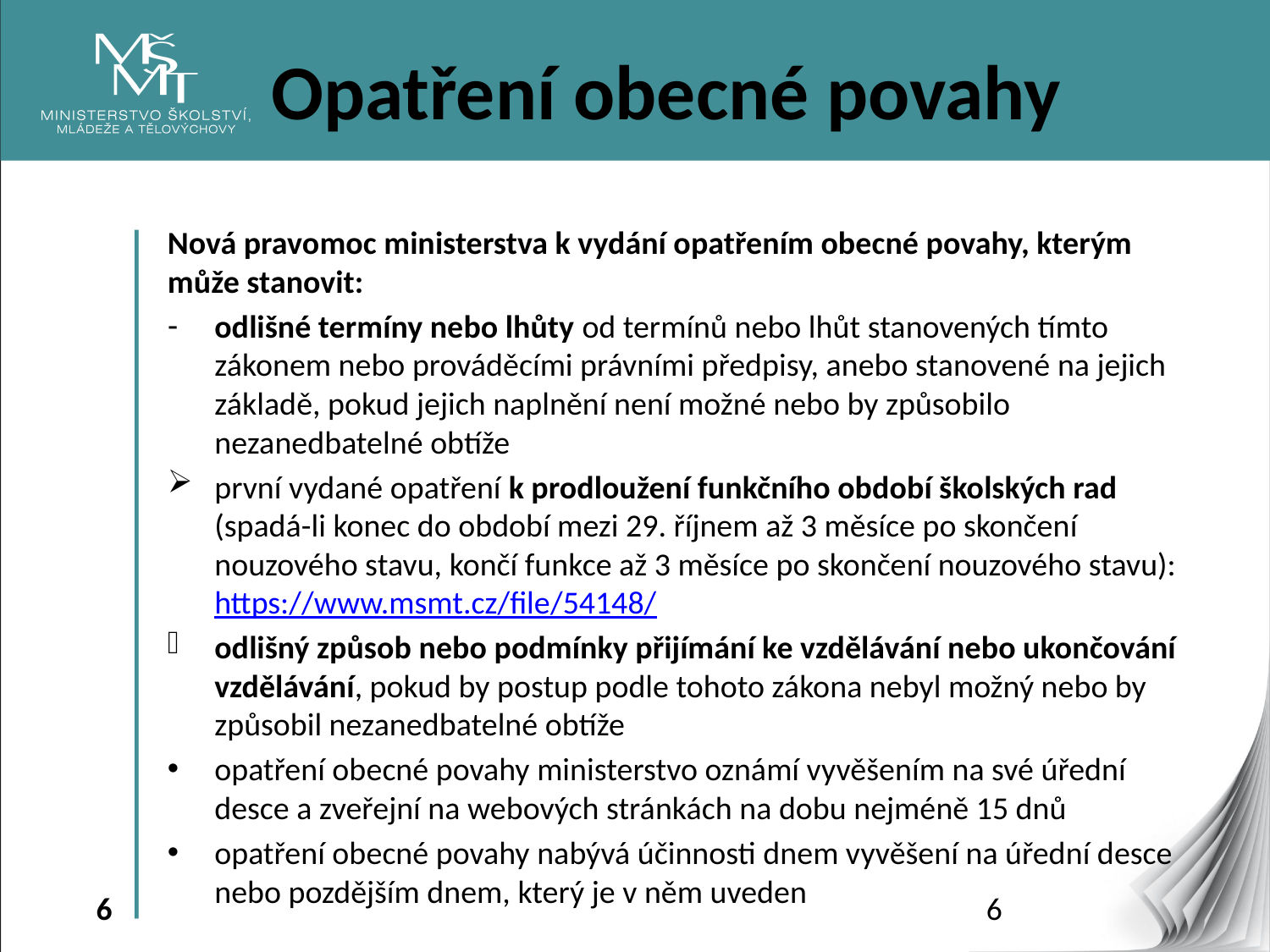

Opatření obecné povahy
Nová pravomoc ministerstva k vydání opatřením obecné povahy, kterým může stanovit:
odlišné termíny nebo lhůty od termínů nebo lhůt stanovených tímto zákonem nebo prováděcími právními předpisy, anebo stanovené na jejich základě, pokud jejich naplnění není možné nebo by způsobilo nezanedbatelné obtíže
první vydané opatření k prodloužení funkčního období školských rad (spadá-li konec do období mezi 29. říjnem až 3 měsíce po skončení nouzového stavu, končí funkce až 3 měsíce po skončení nouzového stavu): https://www.msmt.cz/file/54148/
odlišný způsob nebo podmínky přijímání ke vzdělávání nebo ukončování vzdělávání, pokud by postup podle tohoto zákona nebyl možný nebo by způsobil nezanedbatelné obtíže
opatření obecné povahy ministerstvo oznámí vyvěšením na své úřední desce a zveřejní na webových stránkách na dobu nejméně 15 dnů
opatření obecné povahy nabývá účinnosti dnem vyvěšení na úřední desce nebo pozdějším dnem, který je v něm uveden
6